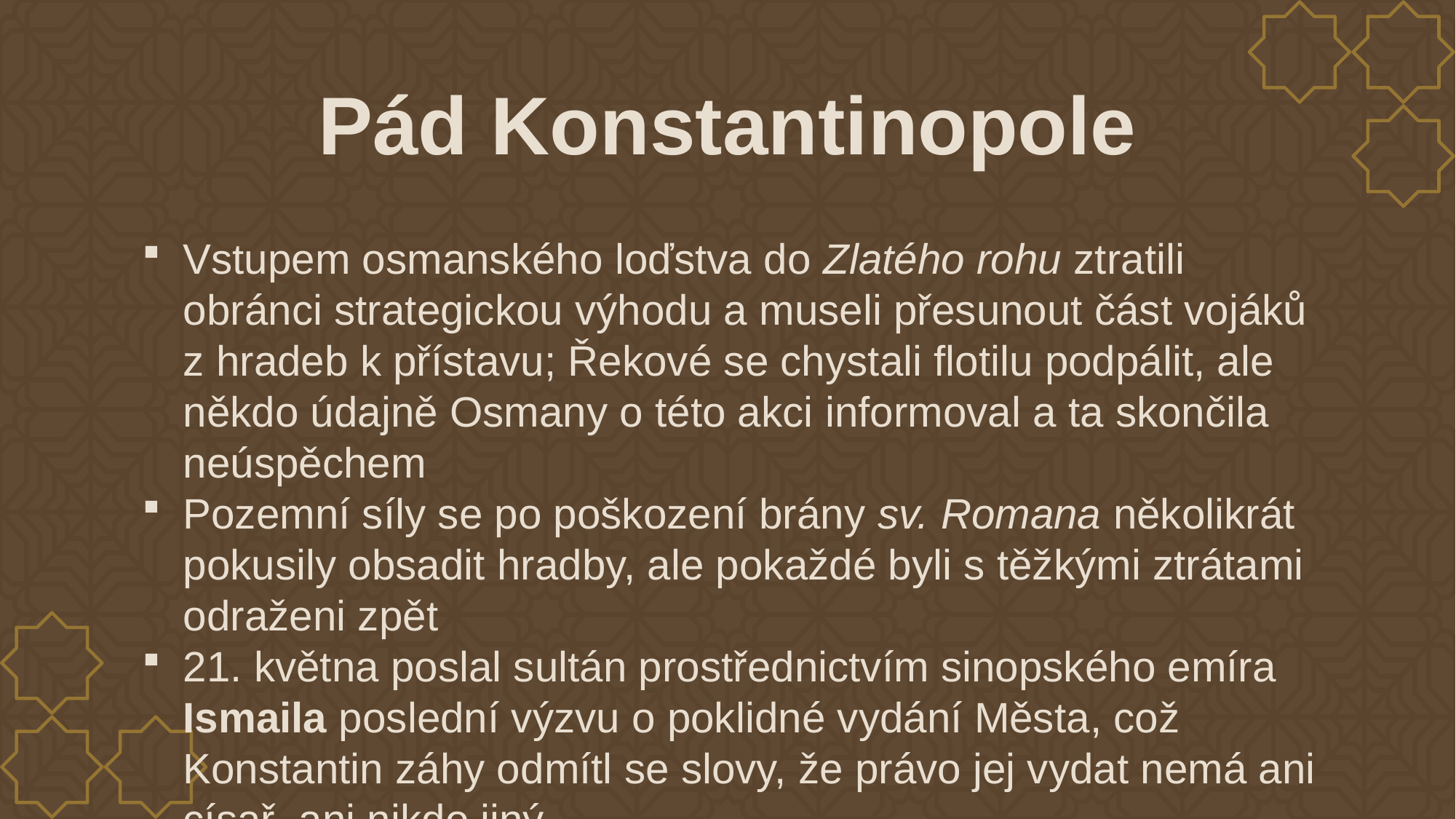

# Pád Konstantinopole
Vstupem osmanského loďstva do Zlatého rohu ztratili obránci strategickou výhodu a museli přesunout část vojáků z hradeb k přístavu; Řekové se chystali flotilu podpálit, ale někdo údajně Osmany o této akci informoval a ta skončila neúspěchem
Pozemní síly se po poškození brány sv. Romana několikrát pokusily obsadit hradby, ale pokaždé byli s těžkými ztrátami odraženi zpět
21. května poslal sultán prostřednictvím sinopského emíra Ismaila poslední výzvu o poklidné vydání Města, což Konstantin záhy odmítl se slovy, že právo jej vydat nemá ani císař, ani nikdo jiný